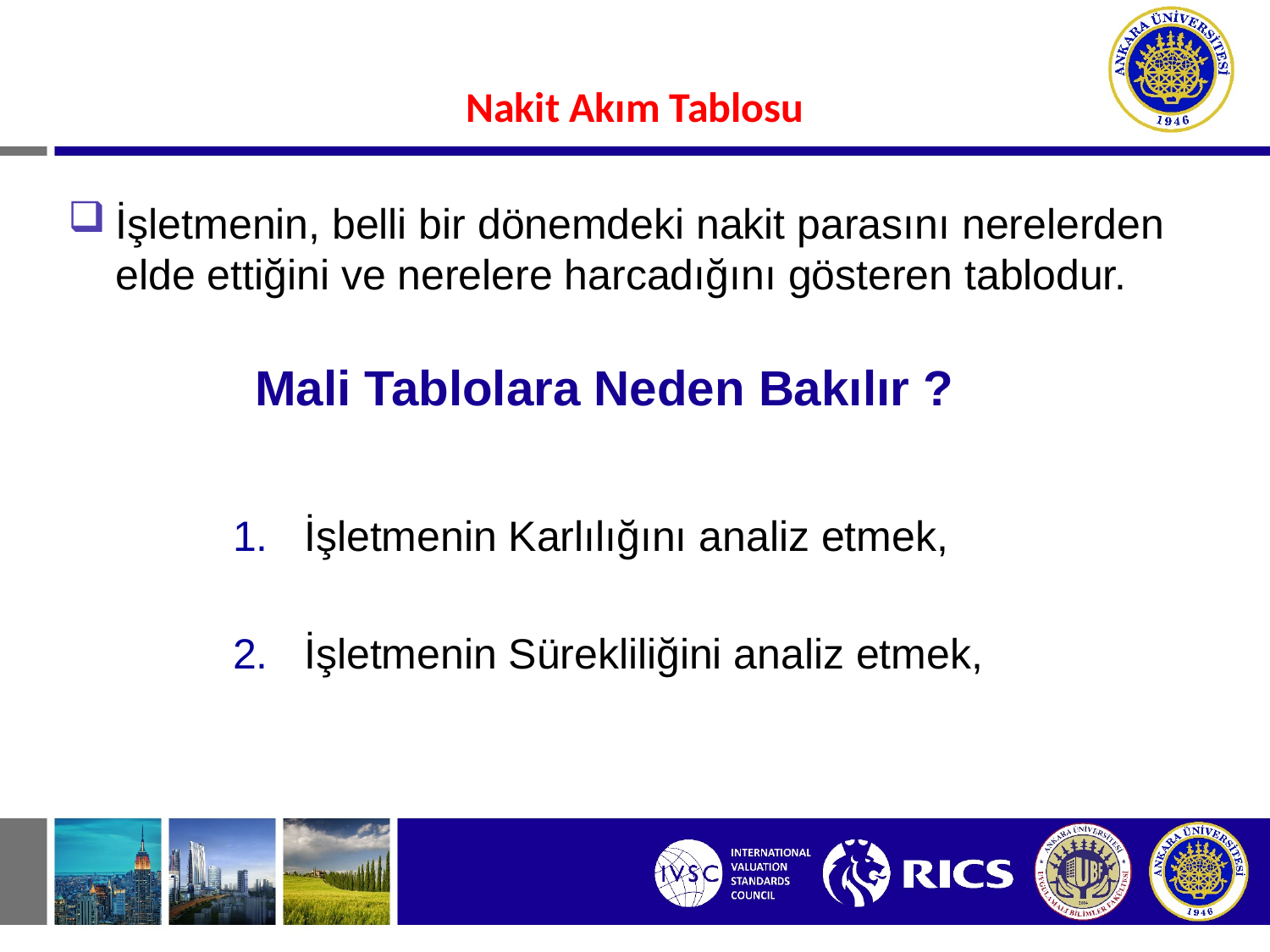

#
Nakit Akım Tablosu
İşletmenin, belli bir dönemdeki nakit parasını nerelerden elde ettiğini ve nerelere harcadığını gösteren tablodur.

Mali Tablolara Neden Bakılır ?
İşletmenin Karlılığını analiz etmek,

İşletmenin Sürekliliğini analiz etmek,